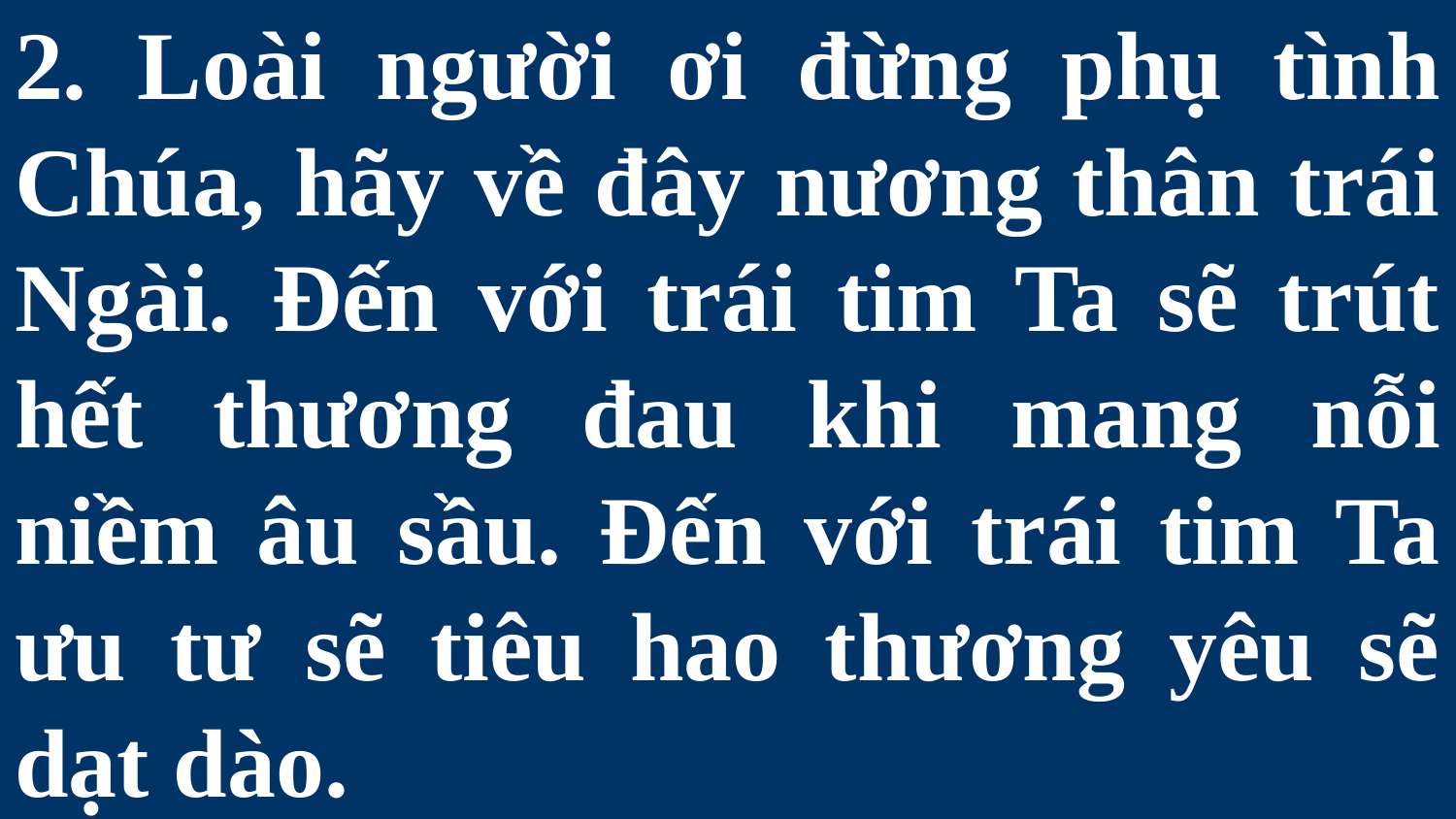

# 2. Loài người ơi đừng phụ tình Chúa, hãy về đây nương thân trái Ngài. Đến với trái tim Ta sẽ trút hết thương đau khi mang nỗi niềm âu sầu. Đến với trái tim Ta ưu tư sẽ tiêu hao thương yêu sẽ dạt dào.